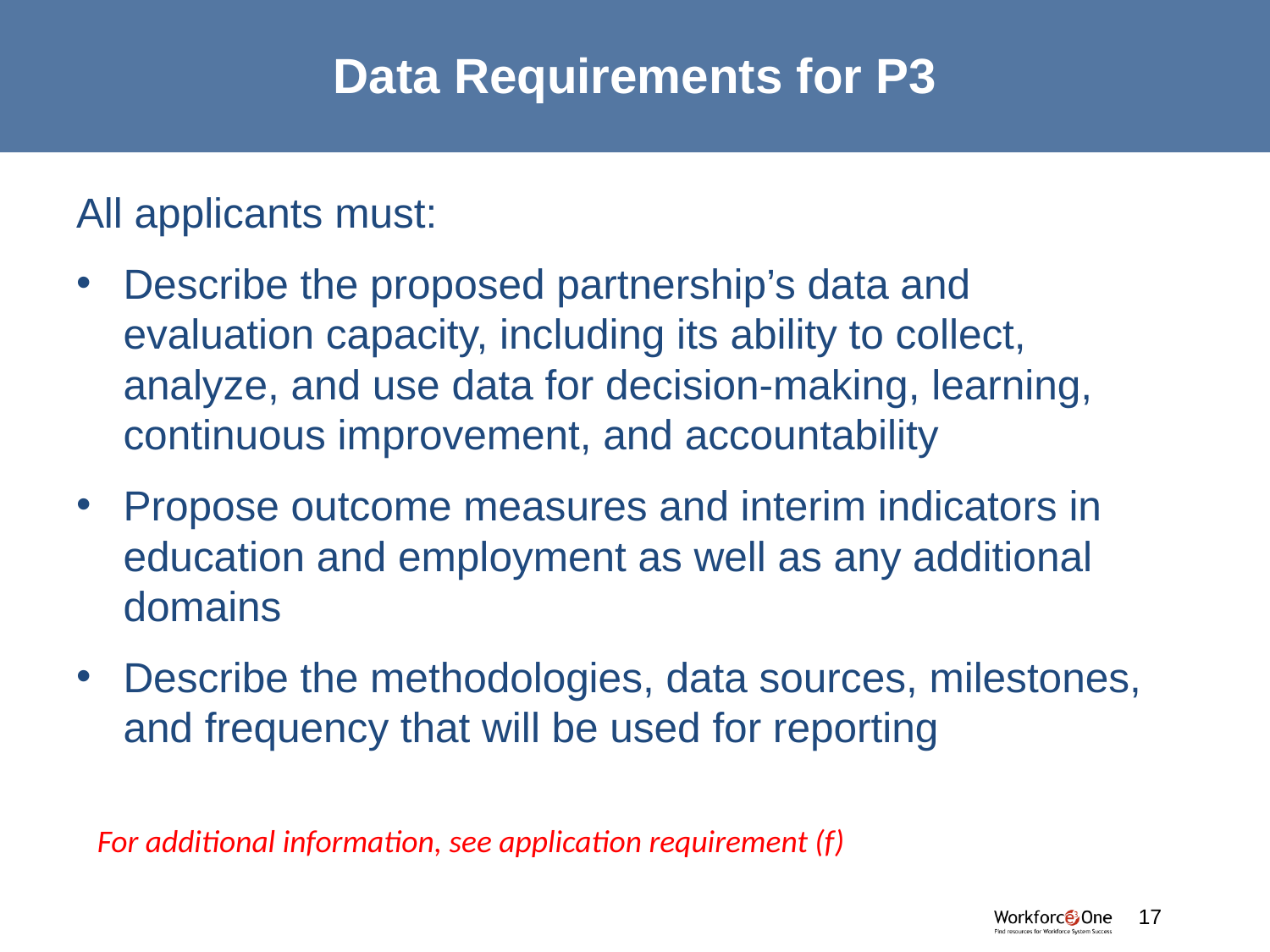

# Data Requirements for P3
All applicants must:
Describe the proposed partnership’s data and evaluation capacity, including its ability to collect, analyze, and use data for decision-making, learning, continuous improvement, and accountability
Propose outcome measures and interim indicators in education and employment as well as any additional domains
Describe the methodologies, data sources, milestones, and frequency that will be used for reporting
For additional information, see application requirement (f)
17
#